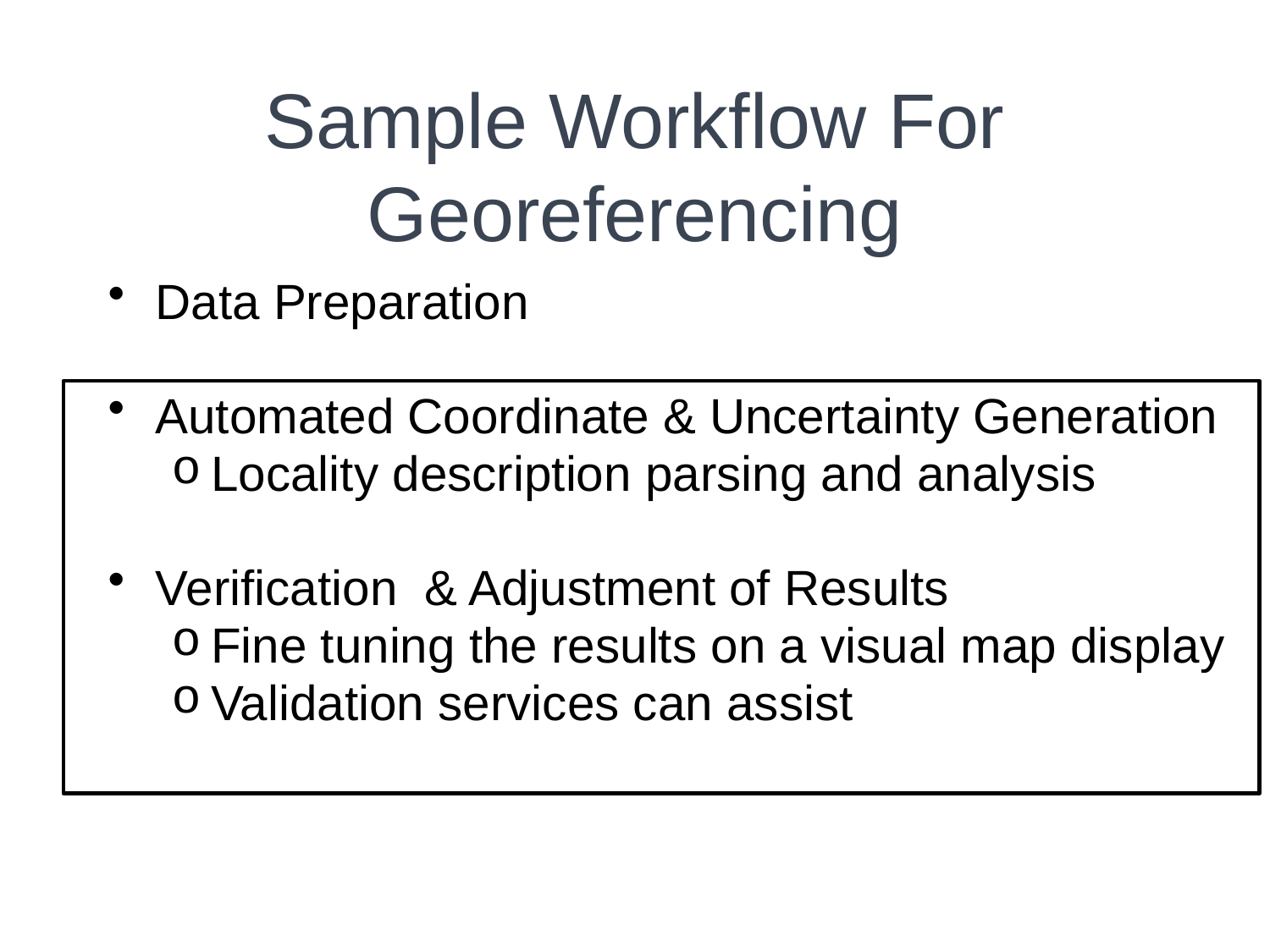

# Sample Workflow For Georeferencing
Data Preparation

Automated Coordinate & Uncertainty Generation
Locality description parsing and analysis

Verification  & Adjustment of Results
Fine tuning the results on a visual map display
Validation services can assist